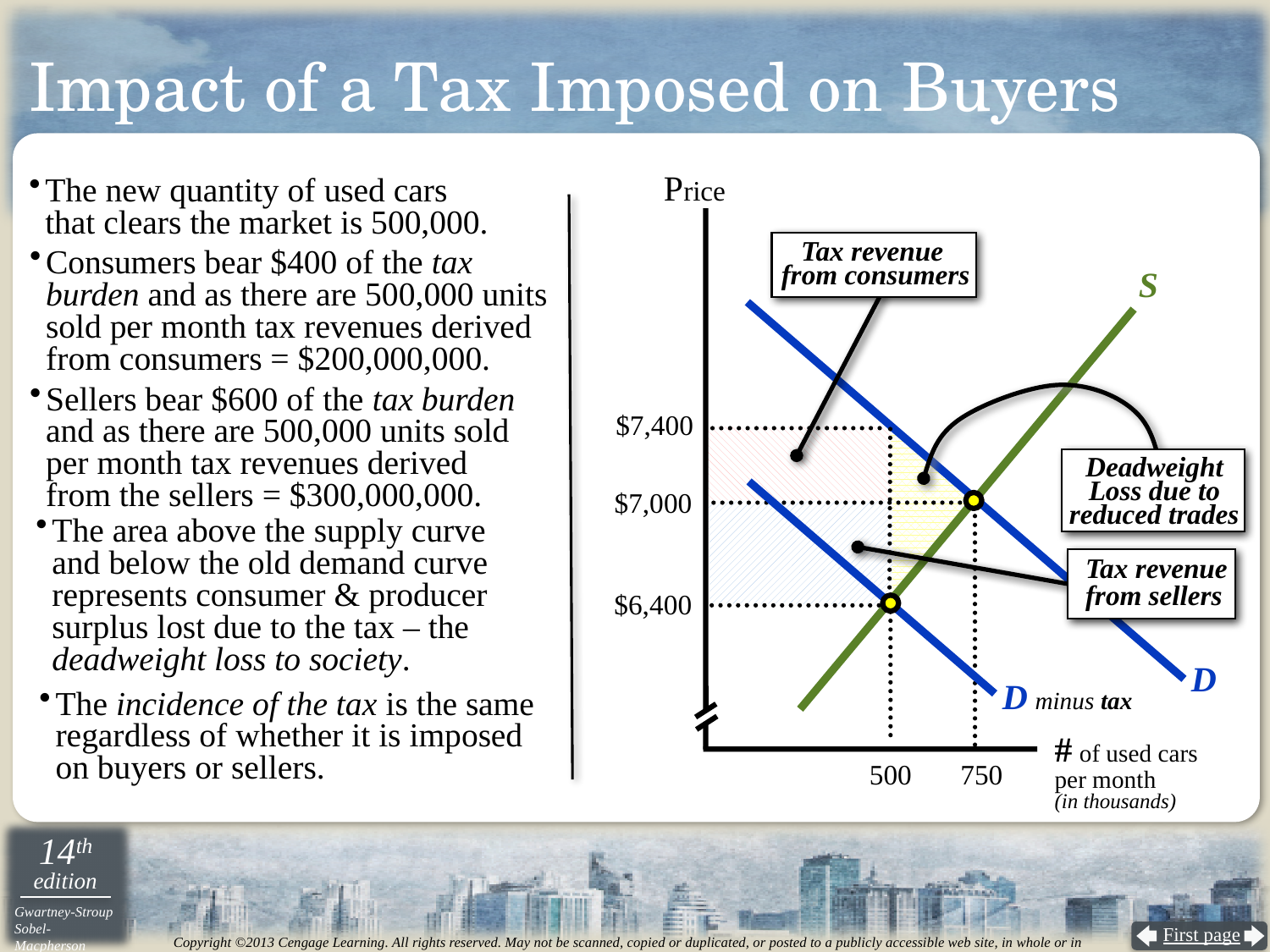

# Impact of a Tax Imposed on Buyers

The new quantity of used cars
that clears the market is 500,000.
Price

Tax revenue
from consumers

Consumers bear $400 of the tax burden and as there are 500,000 units sold per month tax revenues derived from consumers = $200,000,000.
S

Sellers bear $600 of the tax burden and as there are 500,000 units sold per month tax revenues derived from the sellers = $300,000,000.

Deadweight
Loss due to
reduced trades
$7,400

$7,000

D minus tax

The area above the supply curve
and below the old demand curve represents consumer & producer surplus lost due to the tax – the deadweight loss to society.

Tax revenue
from sellers
$6,400

D
The incidence of the tax is the same regardless of whether it is imposed on buyers or sellers.

# of used cars per month (in thousands)

500
750